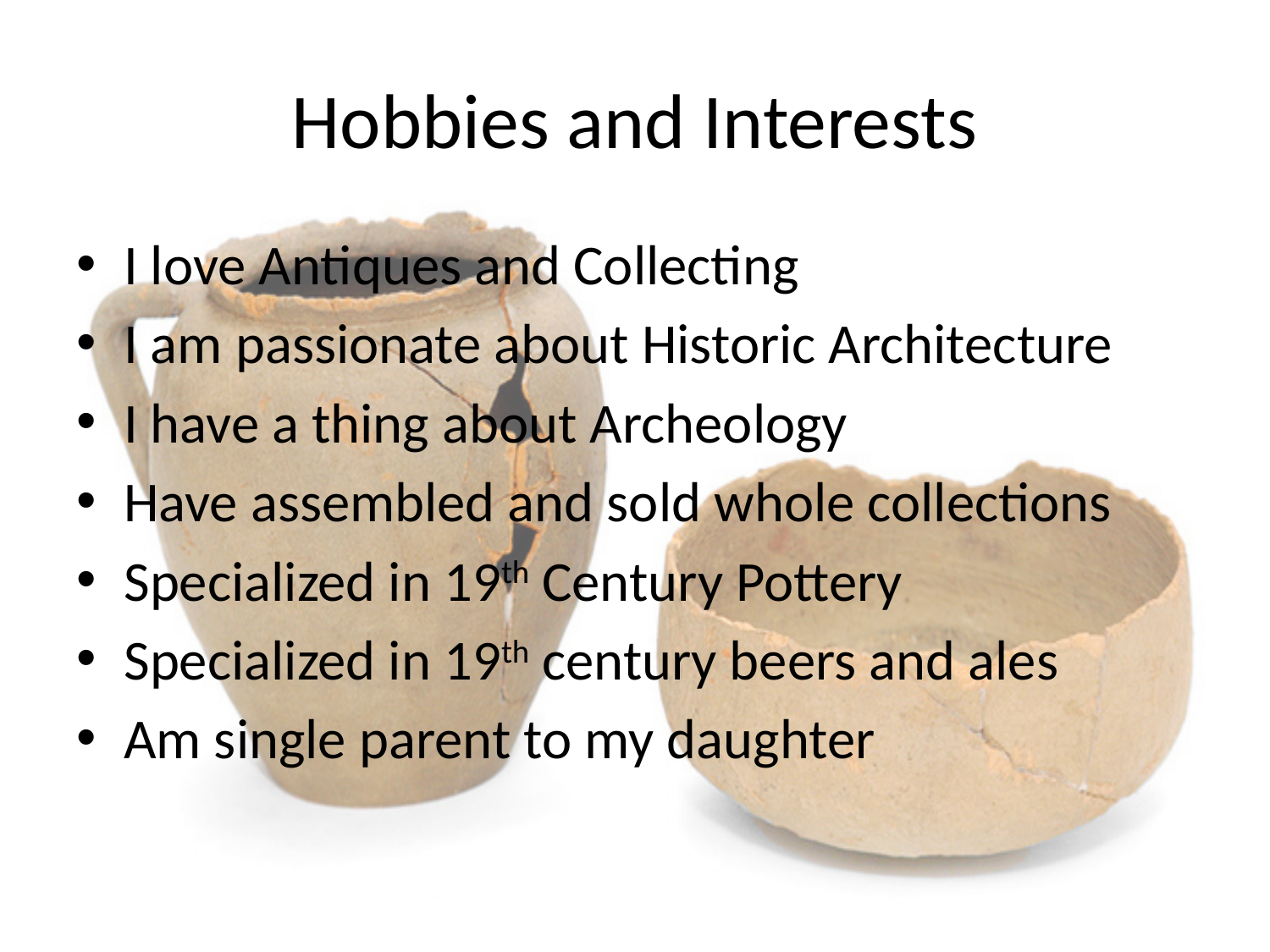

# Hobbies and Interests
I love Antiques and Collecting
I am passionate about Historic Architecture
I have a thing about Archeology
Have assembled and sold whole collections
Specialized in 19th Century Pottery
Specialized in 19th century beers and ales
Am single parent to my daughter